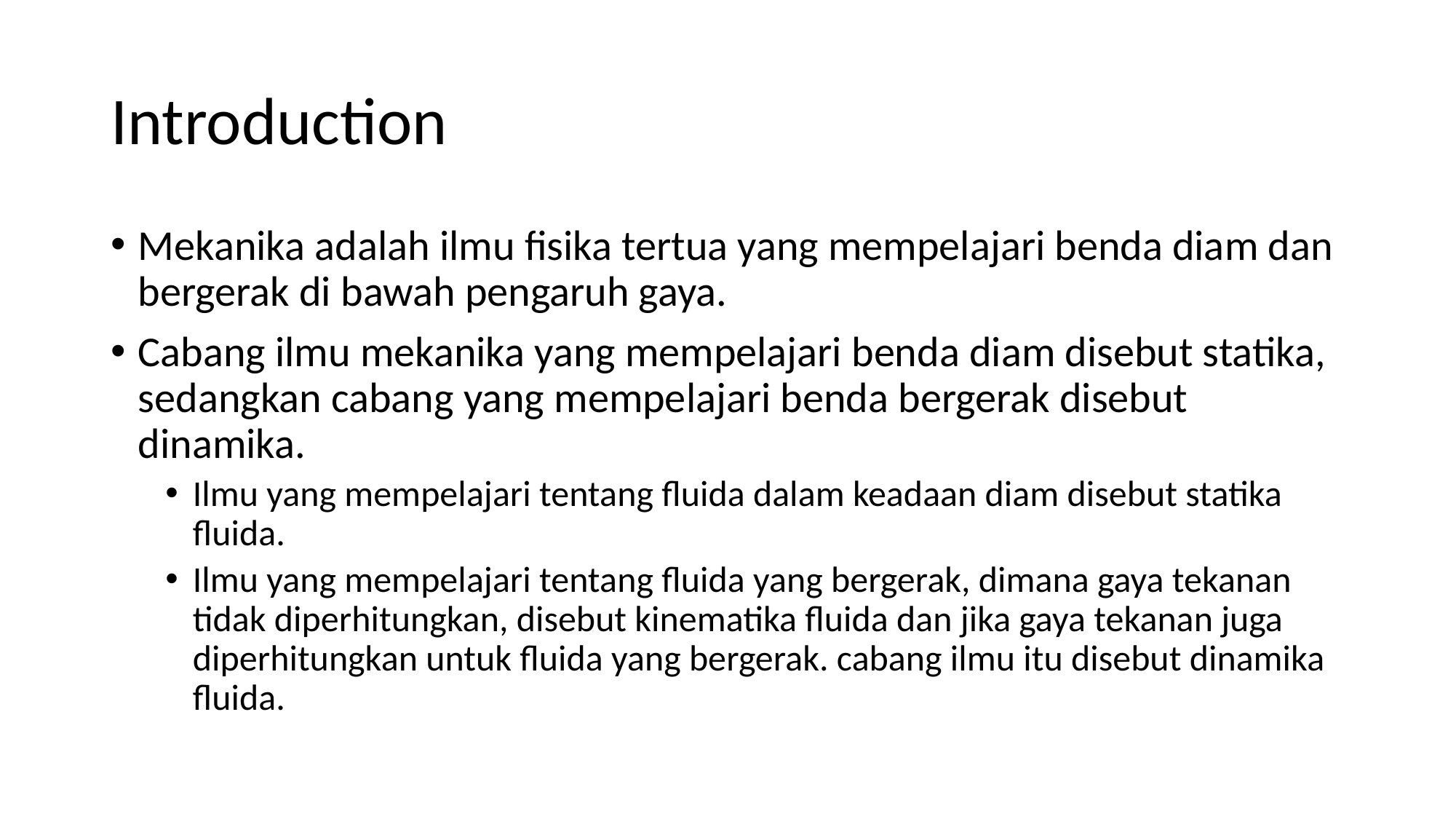

# Introduction
Mekanika adalah ilmu fisika tertua yang mempelajari benda diam dan bergerak di bawah pengaruh gaya.
Cabang ilmu mekanika yang mempelajari benda diam disebut statika, sedangkan cabang yang mempelajari benda bergerak disebut dinamika.
Ilmu yang mempelajari tentang fluida dalam keadaan diam disebut statika fluida.
Ilmu yang mempelajari tentang fluida yang bergerak, dimana gaya tekanan tidak diperhitungkan, disebut kinematika fluida dan jika gaya tekanan juga diperhitungkan untuk fluida yang bergerak. cabang ilmu itu disebut dinamika fluida.